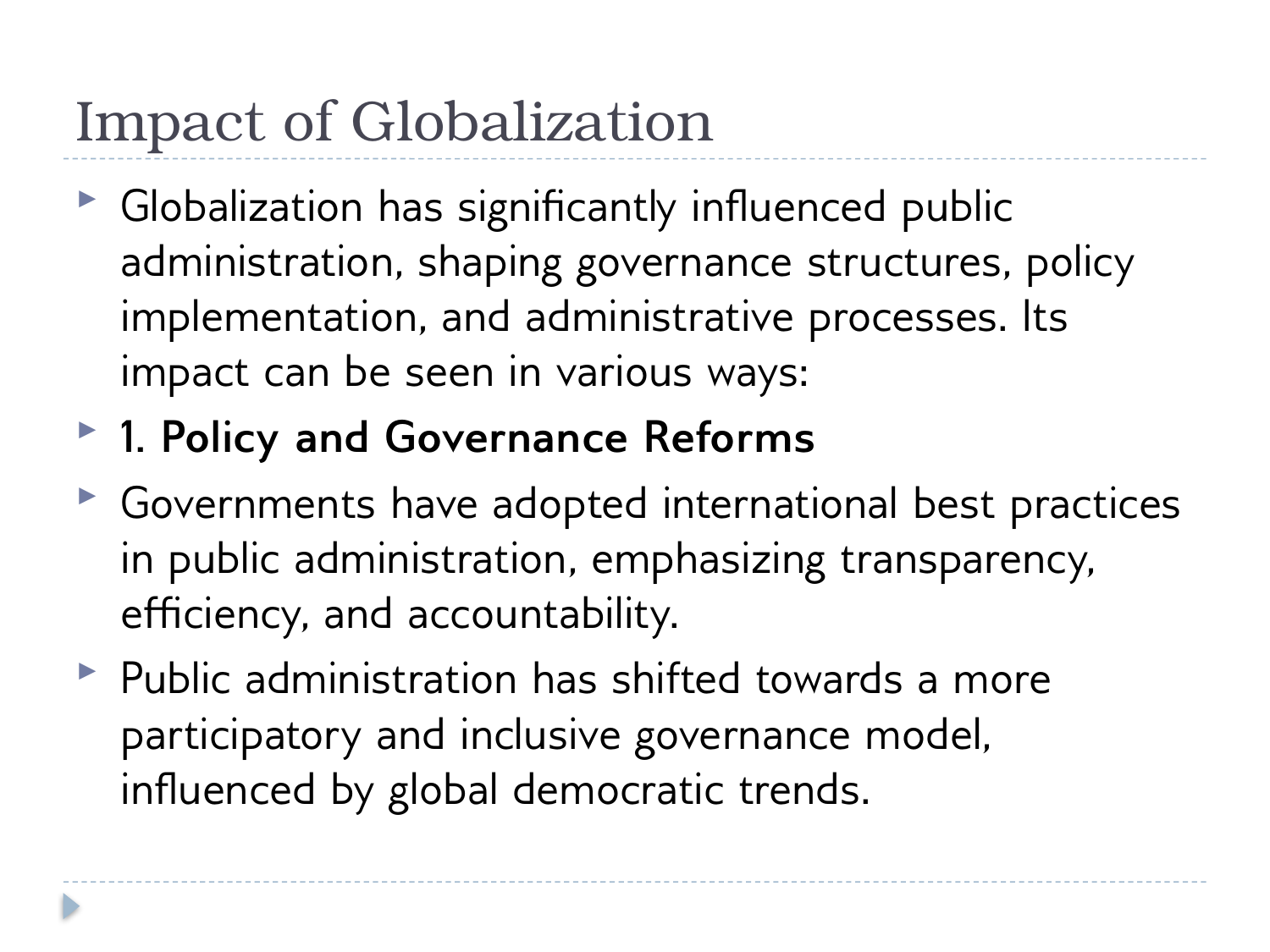

# Impact of Globalization
Globalization has significantly influenced public administration, shaping governance structures, policy implementation, and administrative processes. Its impact can be seen in various ways:
1. Policy and Governance Reforms
Governments have adopted international best practices in public administration, emphasizing transparency, efficiency, and accountability.
Public administration has shifted towards a more participatory and inclusive governance model, influenced by global democratic trends.